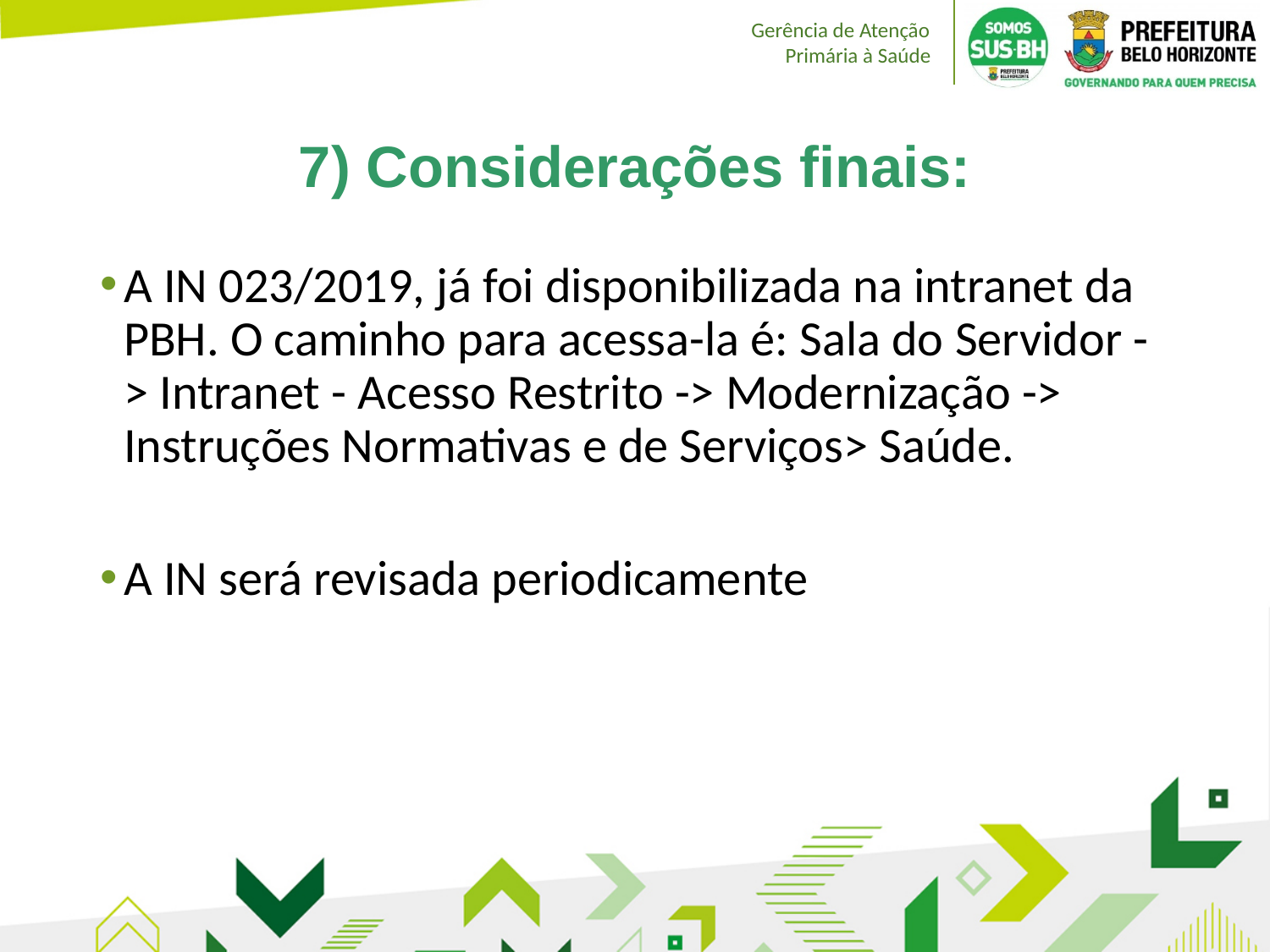

# 7) Considerações finais:
A IN 023/2019, já foi disponibilizada na intranet da PBH. O caminho para acessa-la é: Sala do Servidor -> Intranet - Acesso Restrito -> Modernização -> Instruções Normativas e de Serviços> Saúde.

A IN será revisada periodicamente